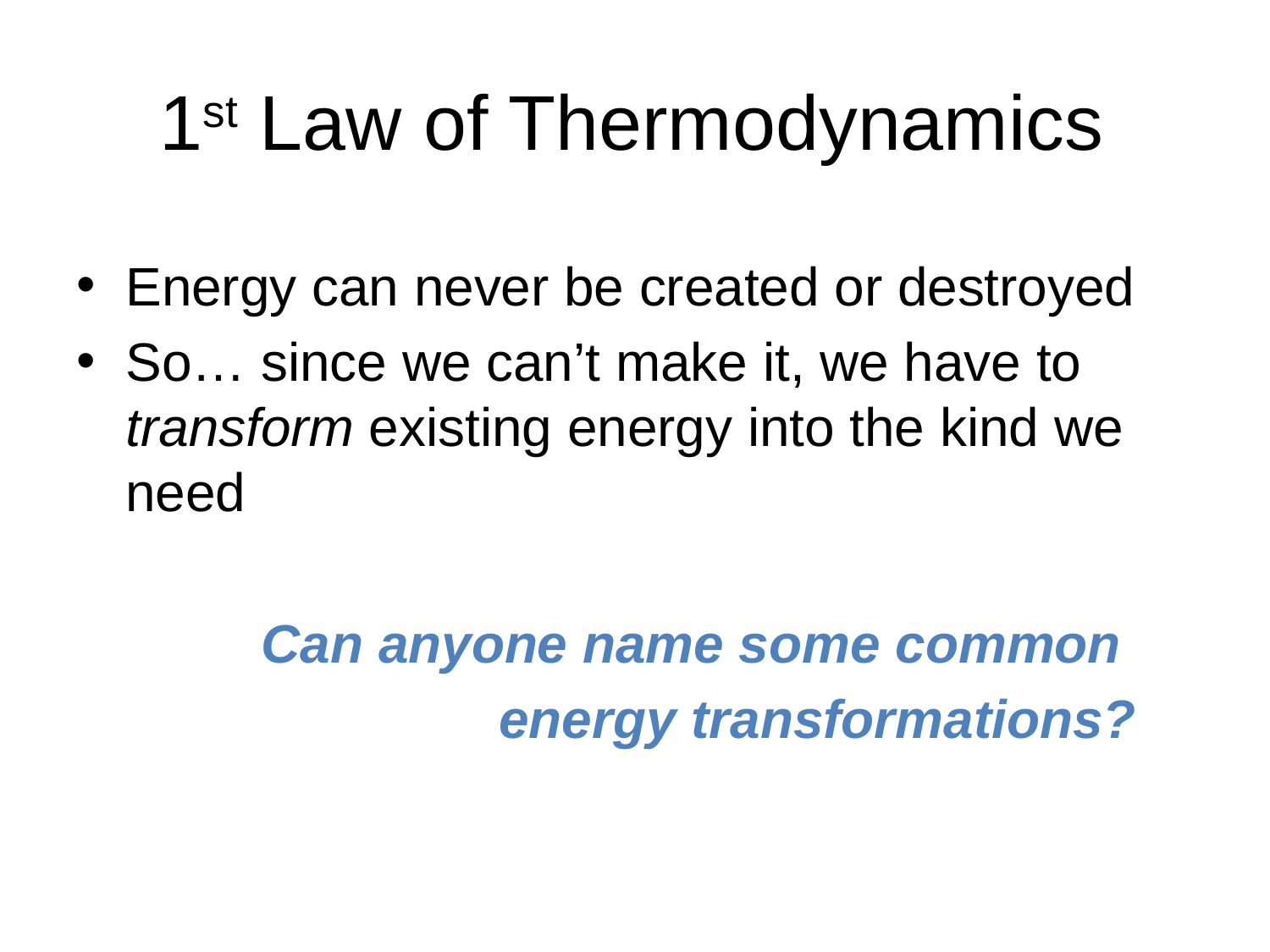

1st Law of Thermodynamics
Energy can never be created or destroyed
So… since we can’t make it, we have to transform existing energy into the kind we need

Can anyone name some common
energy transformations?